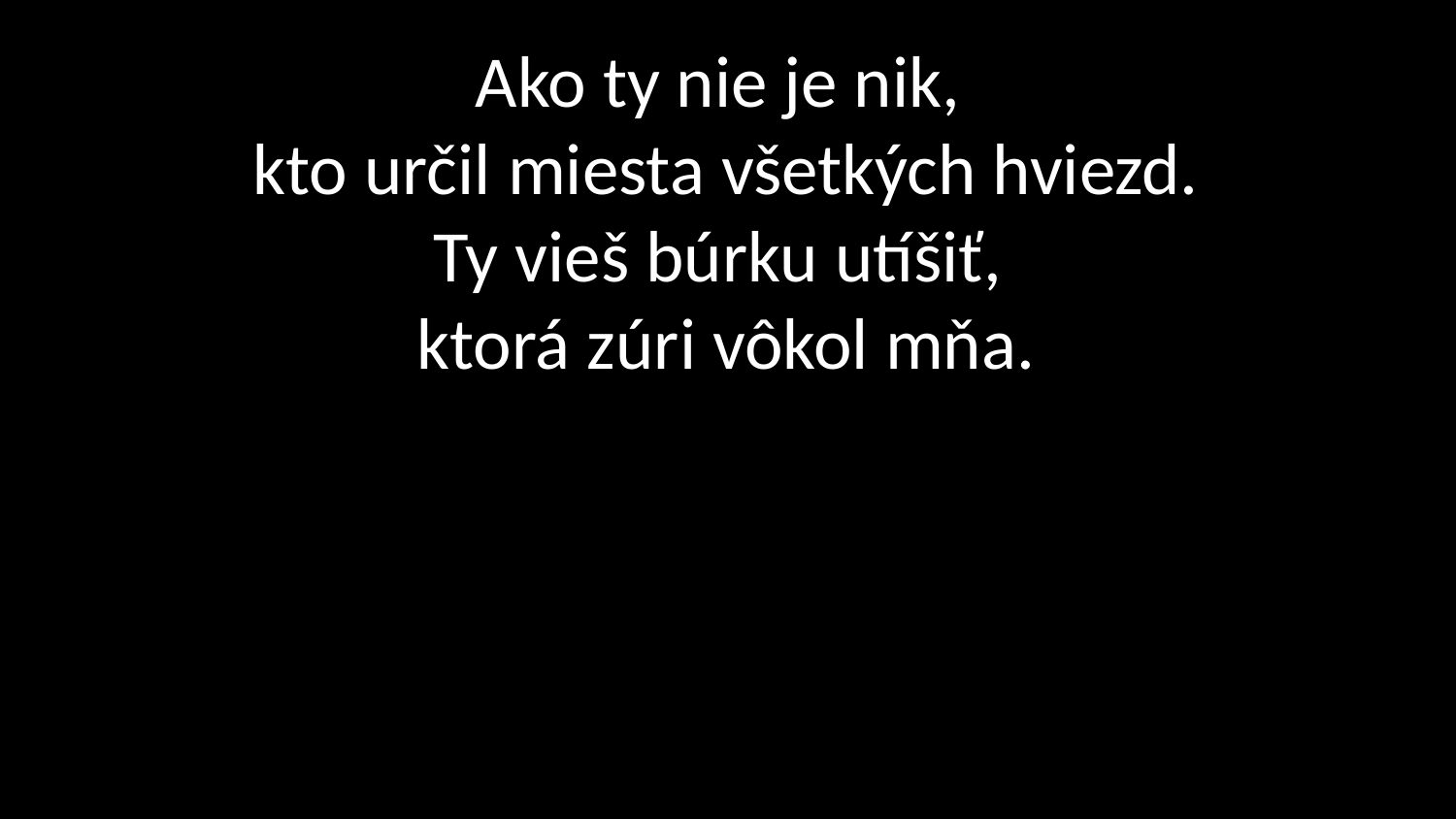

# Ako ty nie je nik, kto určil miesta všetkých hviezd. Ty vieš búrku utíšiť, ktorá zúri vôkol mňa.